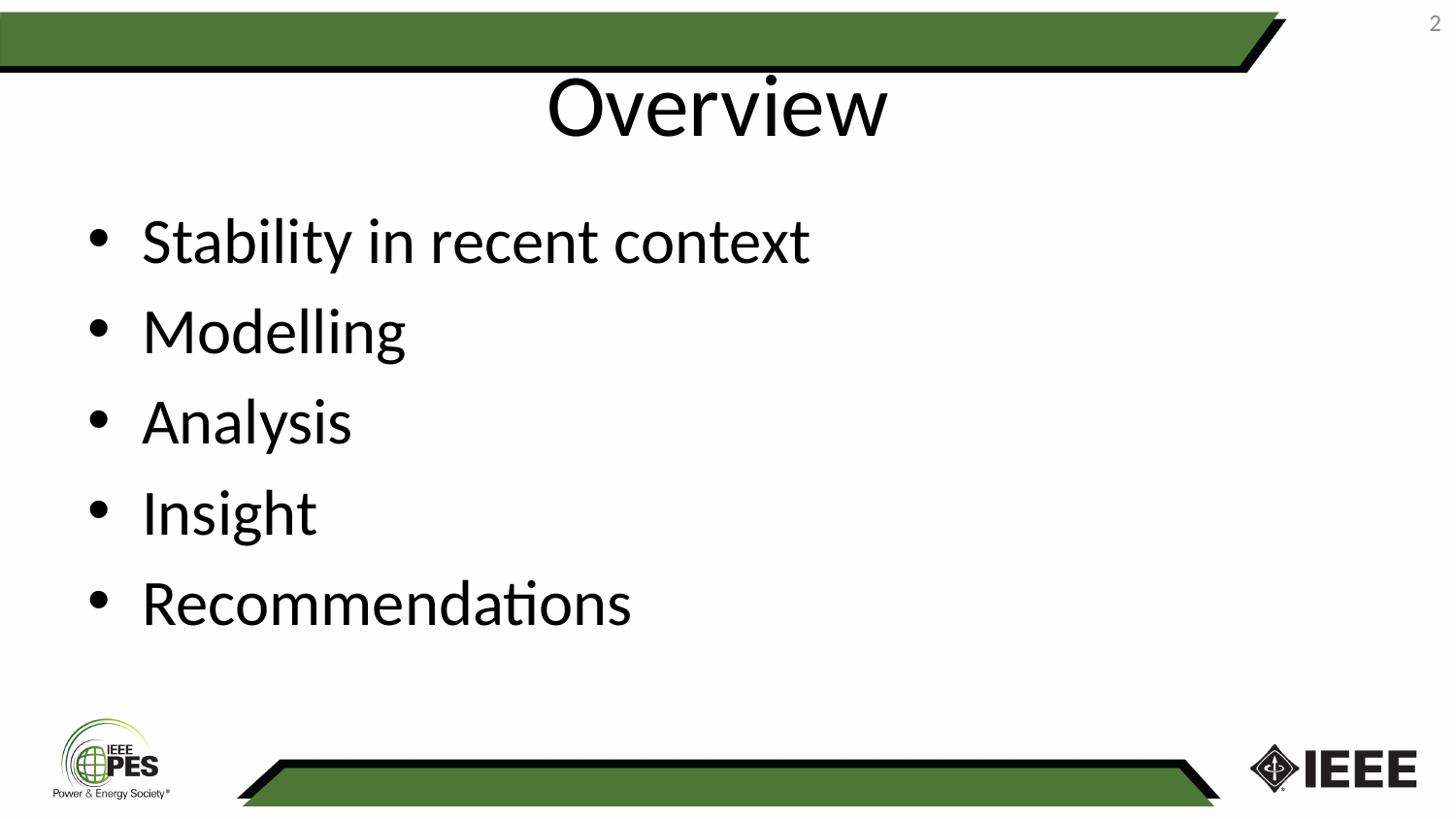

2
# Overview
Stability in recent context
Modelling
Analysis
Insight
Recommendations